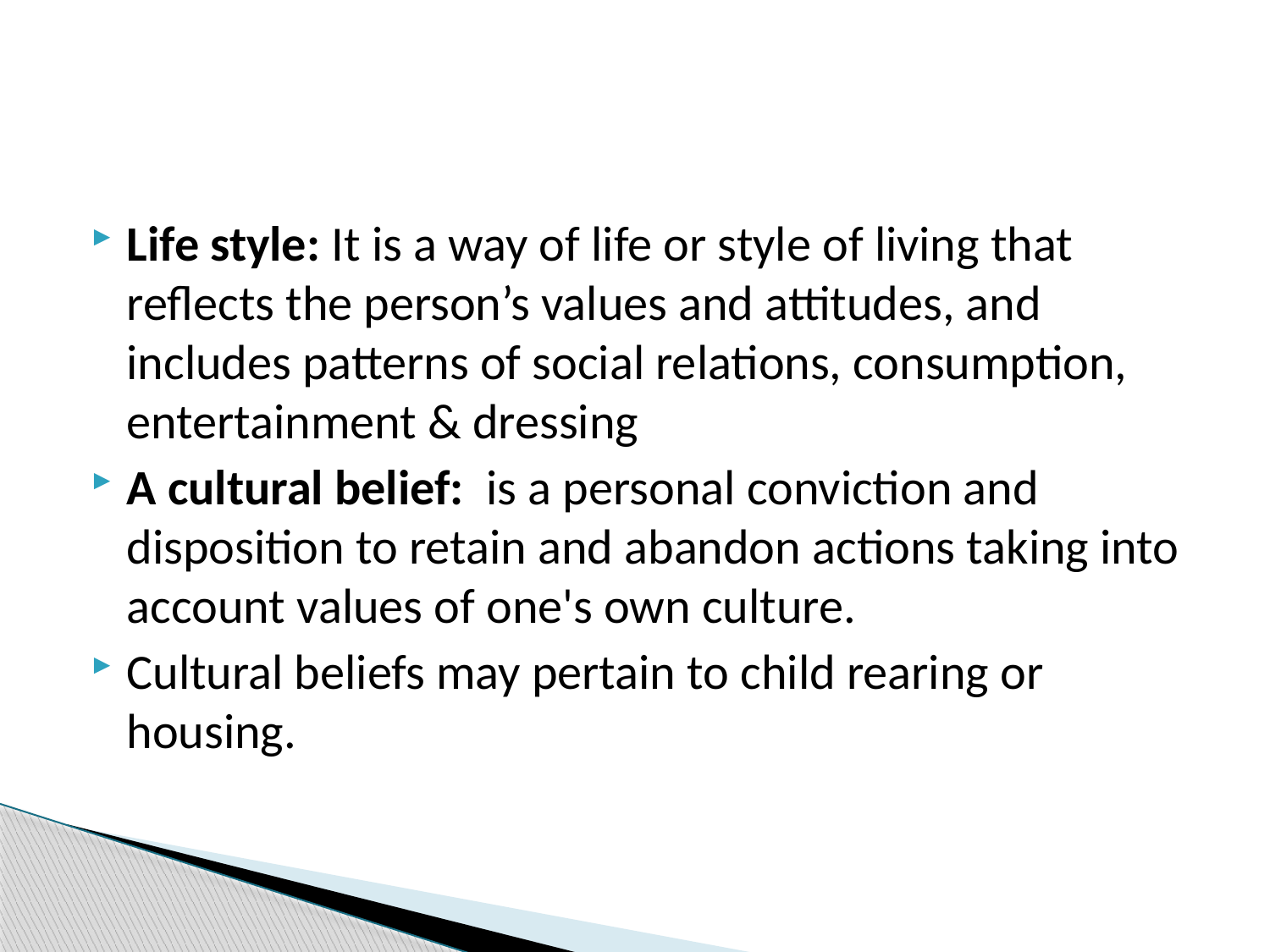

#
Life style: It is a way of life or style of living that reflects the person’s values and attitudes, and includes patterns of social relations, consumption, entertainment & dressing
A cultural belief:  is a personal conviction and disposition to retain and abandon actions taking into account values of one's own culture.
Cultural beliefs may pertain to child rearing or housing.